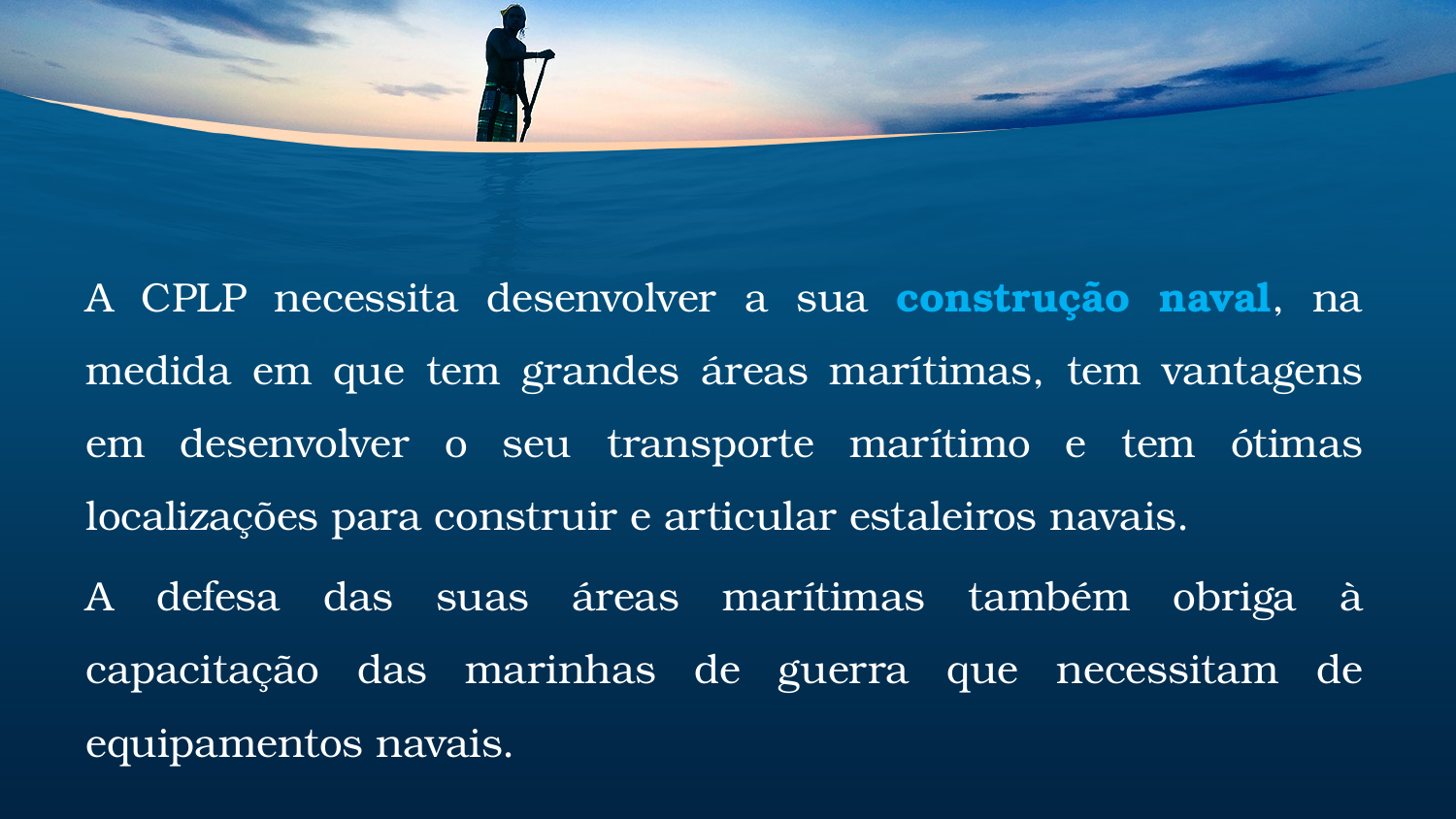

#
A CPLP necessita desenvolver a sua construção naval, na medida em que tem grandes áreas marítimas, tem vantagens em desenvolver o seu transporte marítimo e tem ótimas localizações para construir e articular estaleiros navais.
A defesa das suas áreas marítimas também obriga à capacitação das marinhas de guerra que necessitam de equipamentos navais.